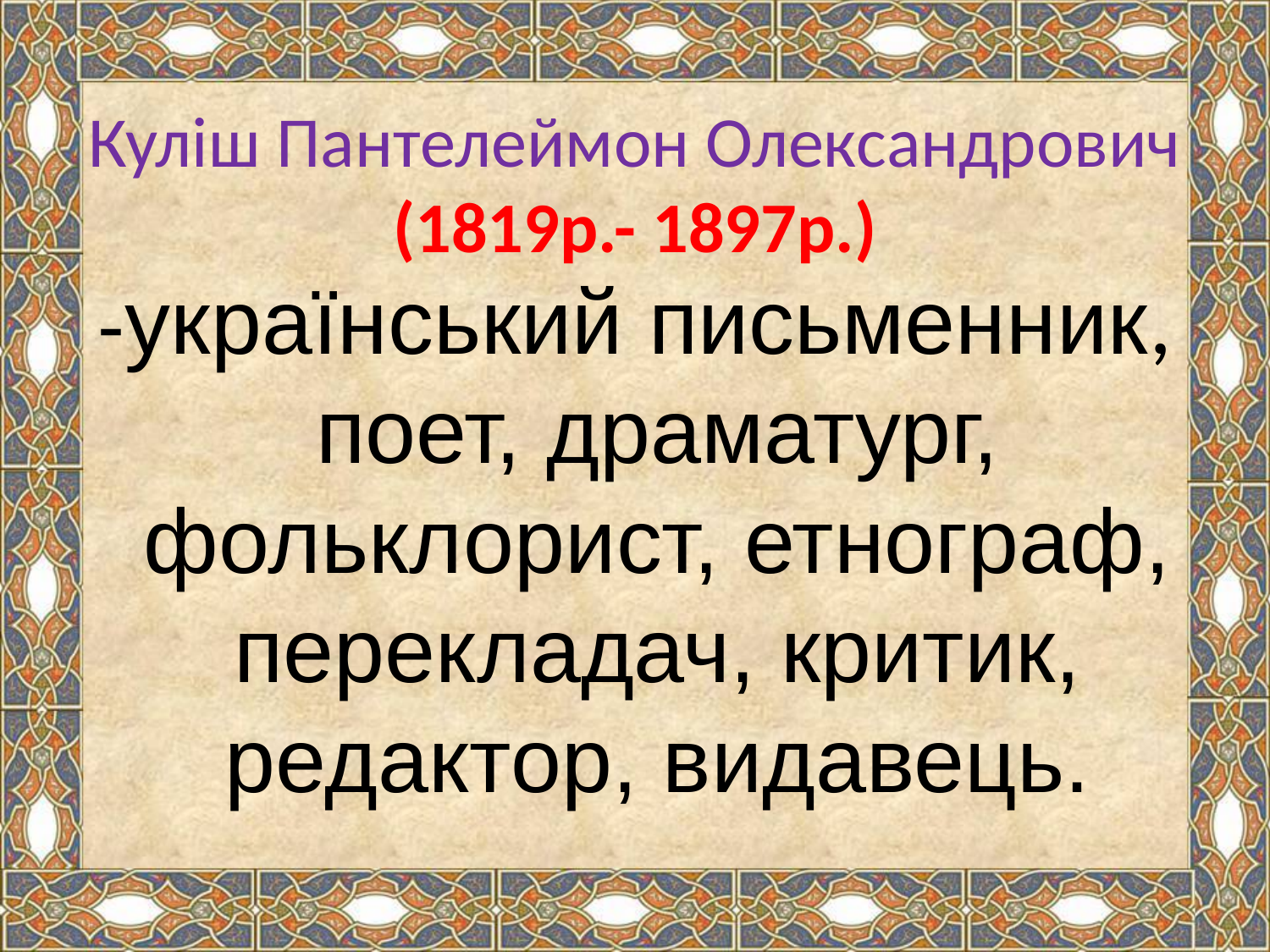

# Куліш Пантелеймон Олександрович (1819р.- 1897р.)
-український письменник, поет, драматург, фольклорист, етнограф, перекладач, критик, редактор, видавець.